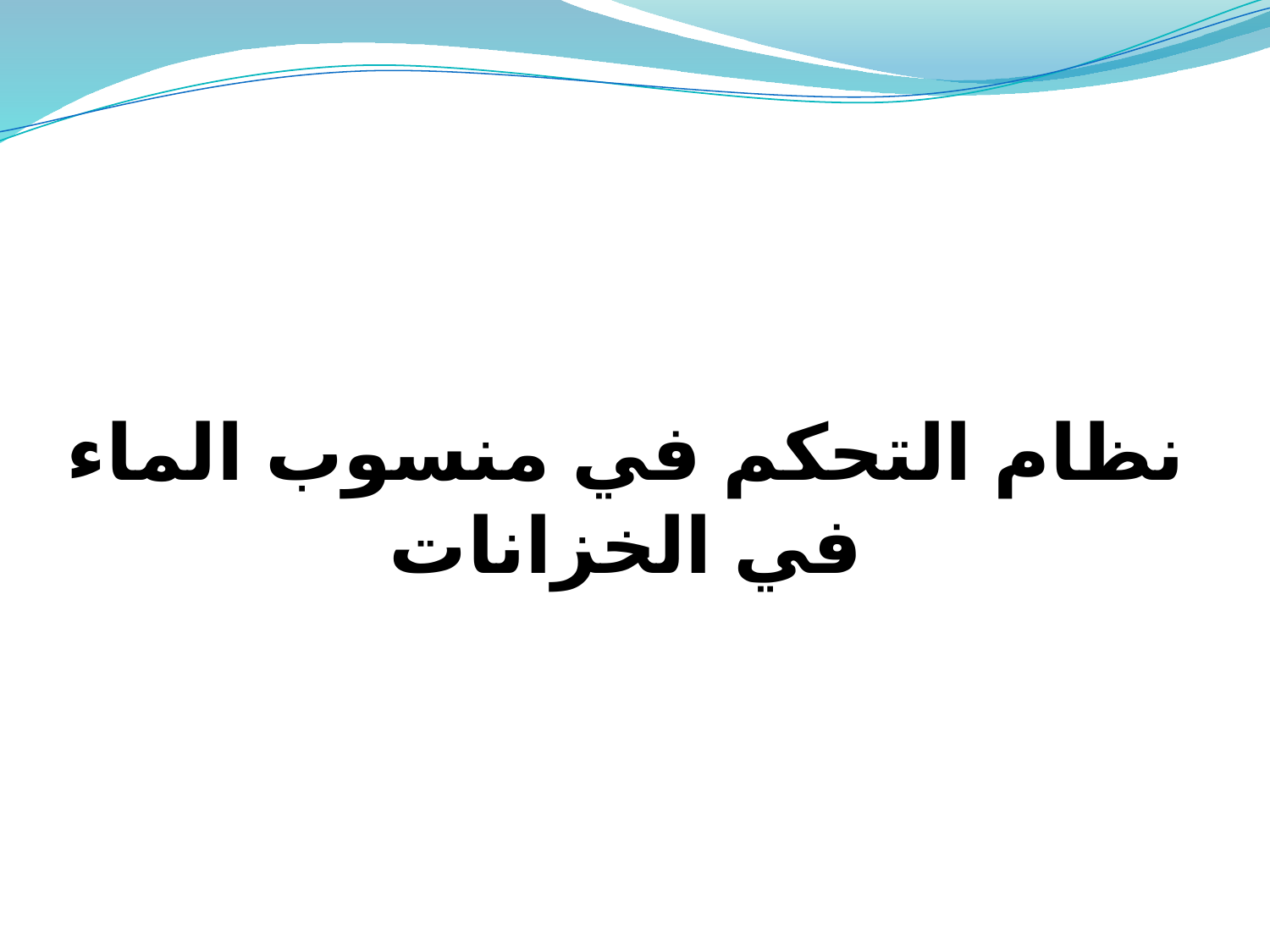

نظام التحكم في منسوب الماء في الخزانات